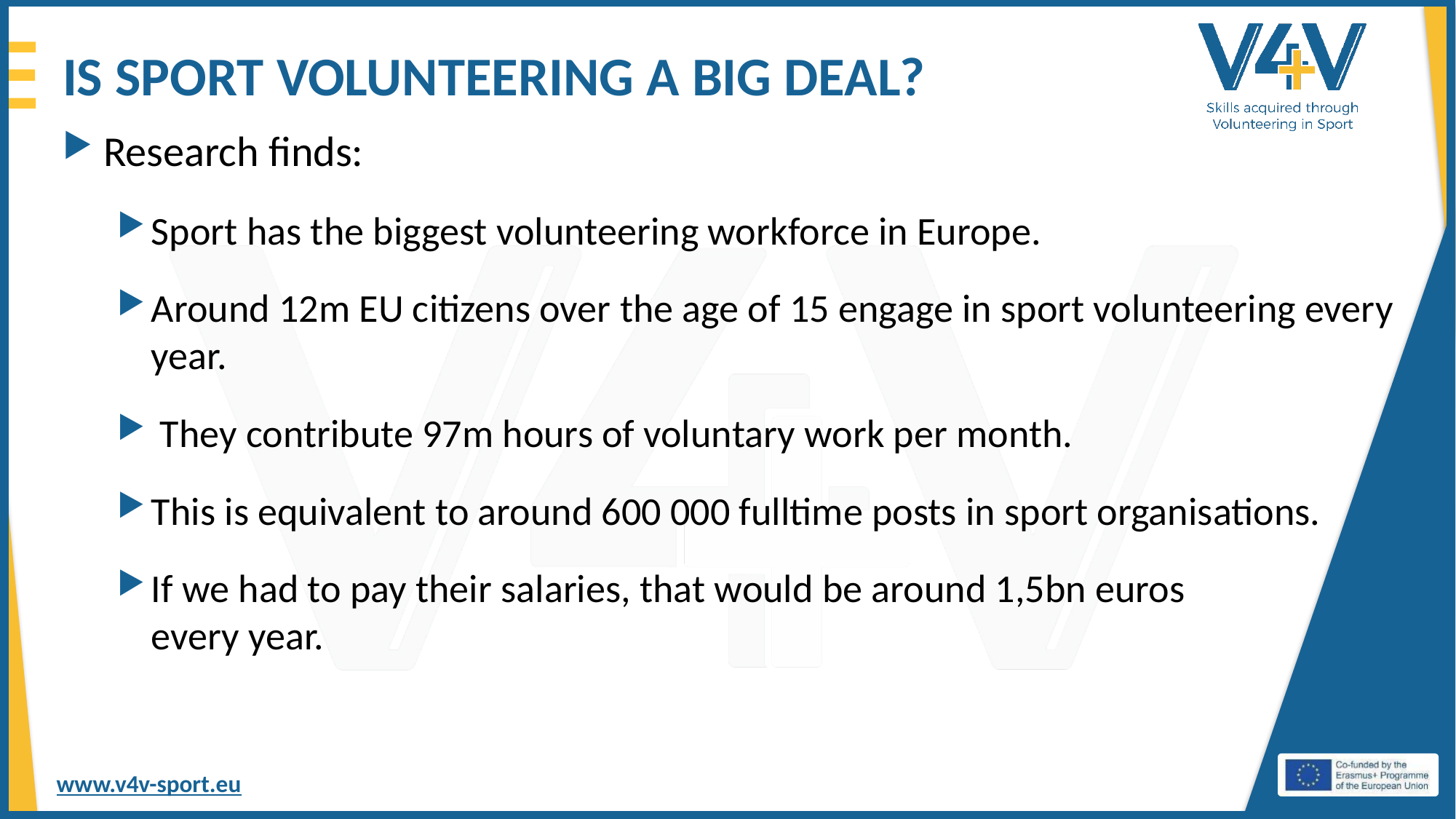

# IS SPORT VOLUNTEERING A BIG DEAL?
Research finds:
Sport has the biggest volunteering workforce in Europe.
Around 12m EU citizens over the age of 15 engage in sport volunteering every year.
 They contribute 97m hours of voluntary work per month.
This is equivalent to around 600 000 fulltime posts in sport organisations.
If we had to pay their salaries, that would be around 1,5bn euros
every year.